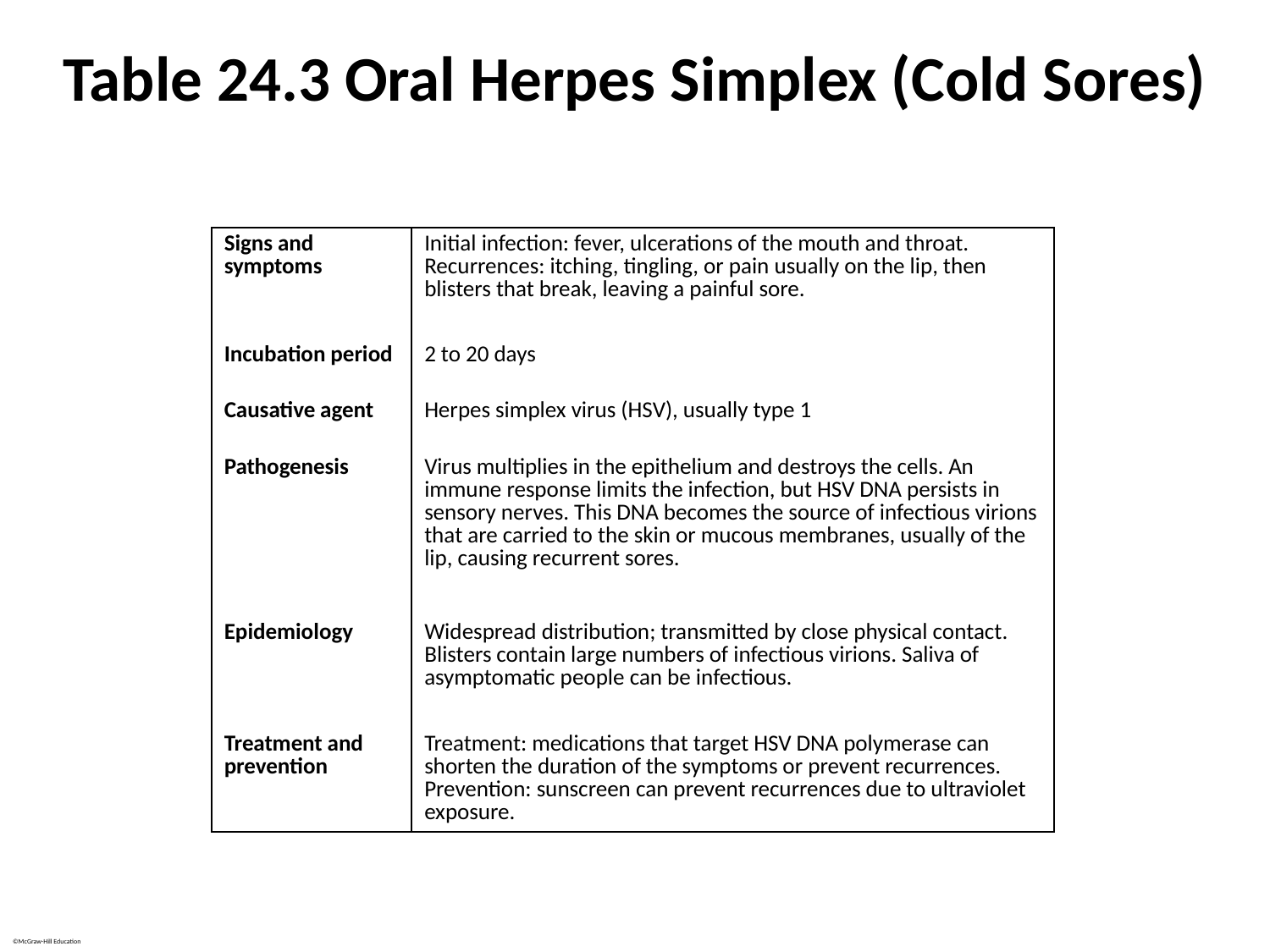

# Table 24.3 Oral Herpes Simplex (Cold Sores)
| Signs and symptoms | Initial infection: fever, ulcerations of the mouth and throat. Recurrences: itching, tingling, or pain usually on the lip, then blisters that break, leaving a painful sore. |
| --- | --- |
| Incubation period | 2 to 20 days |
| Causative agent | Herpes simplex virus (HSV), usually type 1 |
| Pathogenesis | Virus multiplies in the epithelium and destroys the cells. An immune response limits the infection, but HSV DNA persists in sensory nerves. This DNA becomes the source of infectious virions that are carried to the skin or mucous membranes, usually of the lip, causing recurrent sores. |
| Epidemiology | Widespread distribution; transmitted by close physical contact. Blisters contain large numbers of infectious virions. Saliva of asymptomatic people can be infectious. |
| Treatment and prevention | Treatment: medications that target HSV DNA polymerase can shorten the duration of the symptoms or prevent recurrences. Prevention: sunscreen can prevent recurrences due to ultraviolet exposure. |